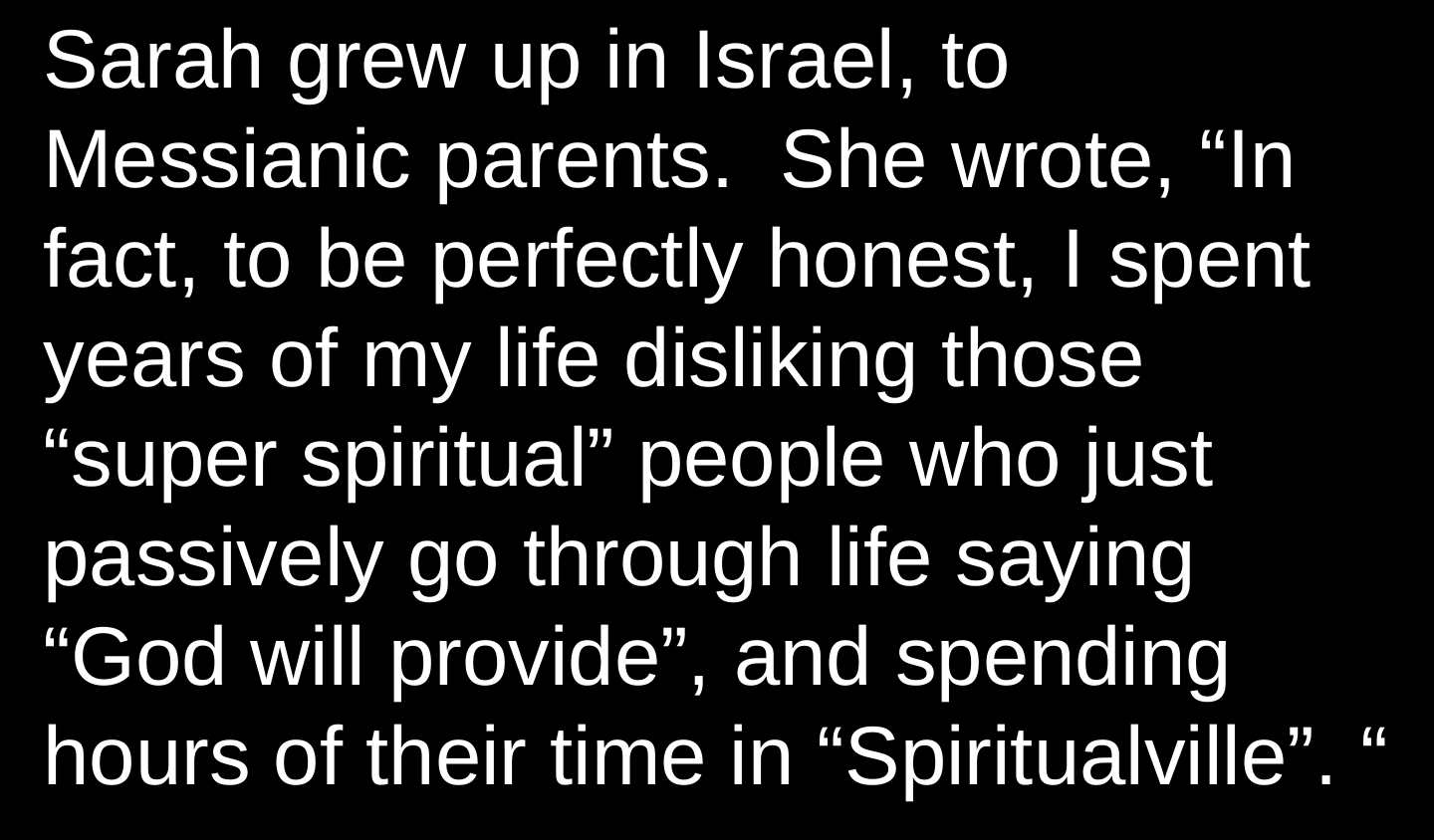

Sarah grew up in Israel, to Messianic parents.  She wrote, “In fact, to be perfectly honest, I spent years of my life disliking those “super spiritual” people who just passively go through life saying “God will provide”, and spending hours of their time in “Spiritualville”. “